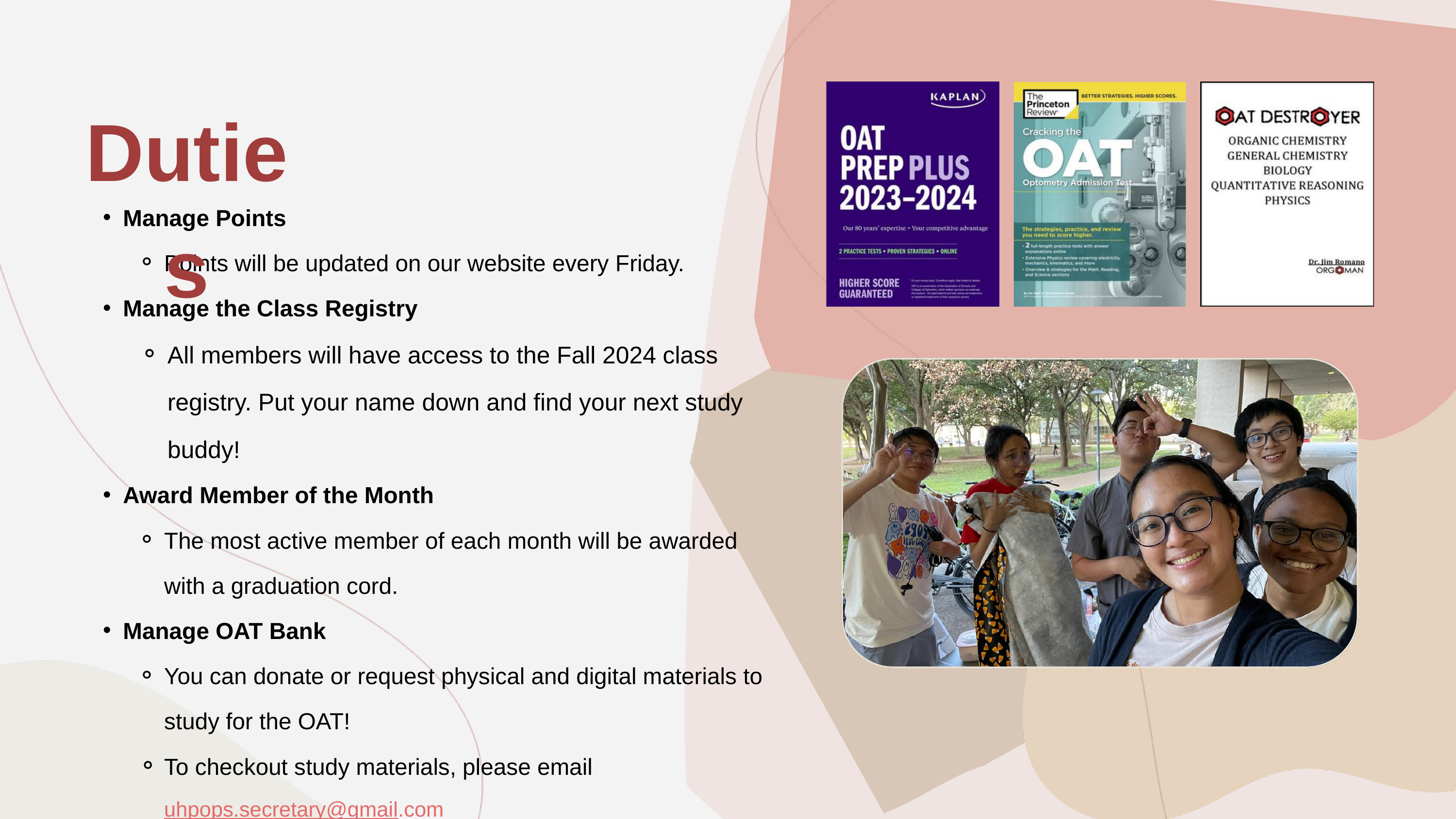

Duties

Manage Points
Points will be updated on our website every Friday.
Manage the Class Registry
All members will have access to the Fall 2024 class registry. Put your name down and find your next study buddy!
Award Member of the Month
The most active member of each month will be awarded with a graduation cord.
Manage OAT Bank
You can donate or request physical and digital materials to study for the OAT!
To checkout study materials, please email uhpops.secretary@gmail.com